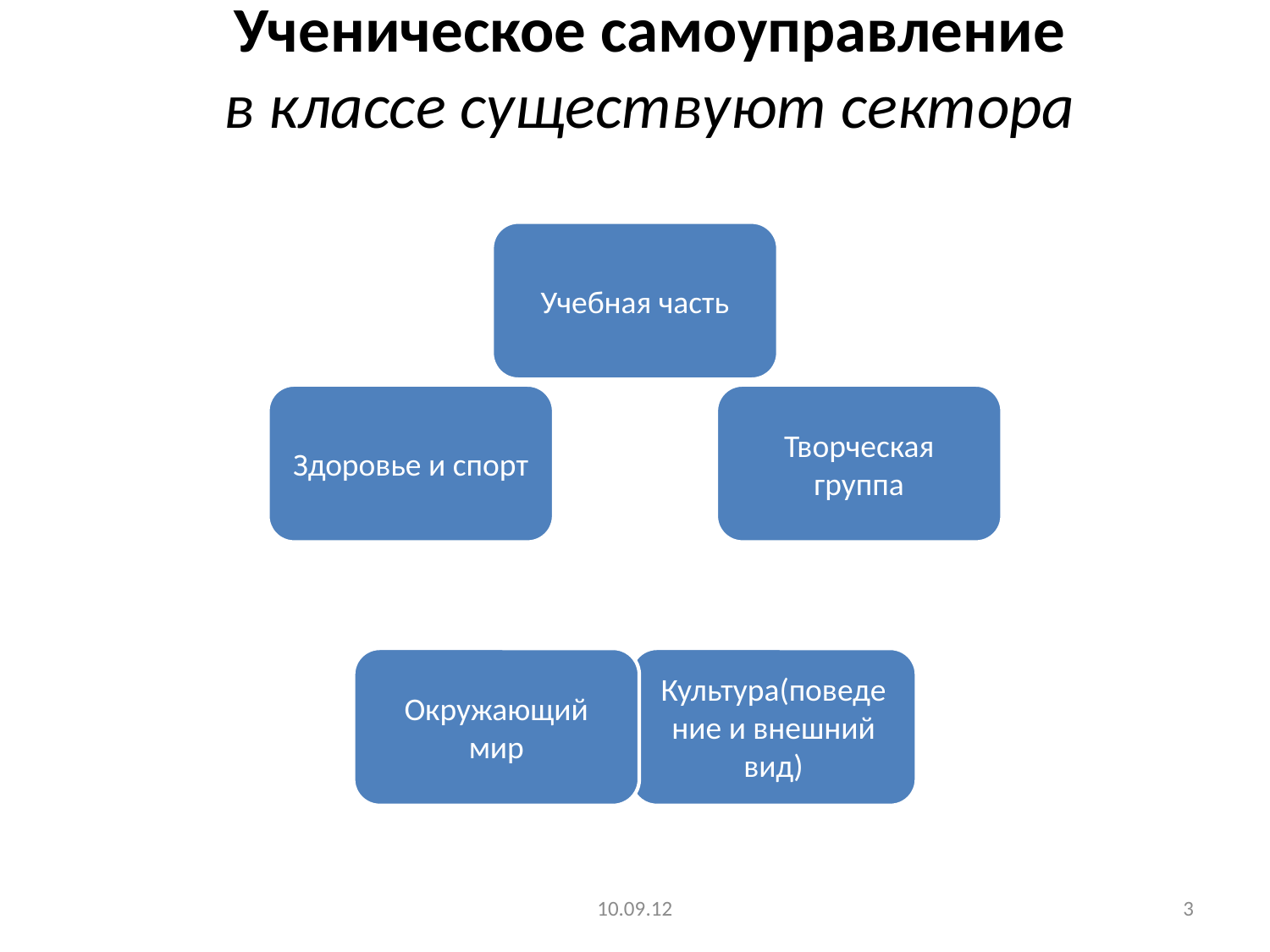

# Ученическое самоуправление в классе существуют сектора
Учебная часть
Творческая группа
Культура(поведение и внешний вид)
Окружающий мир
Здоровье и спорт
10.09.12
3